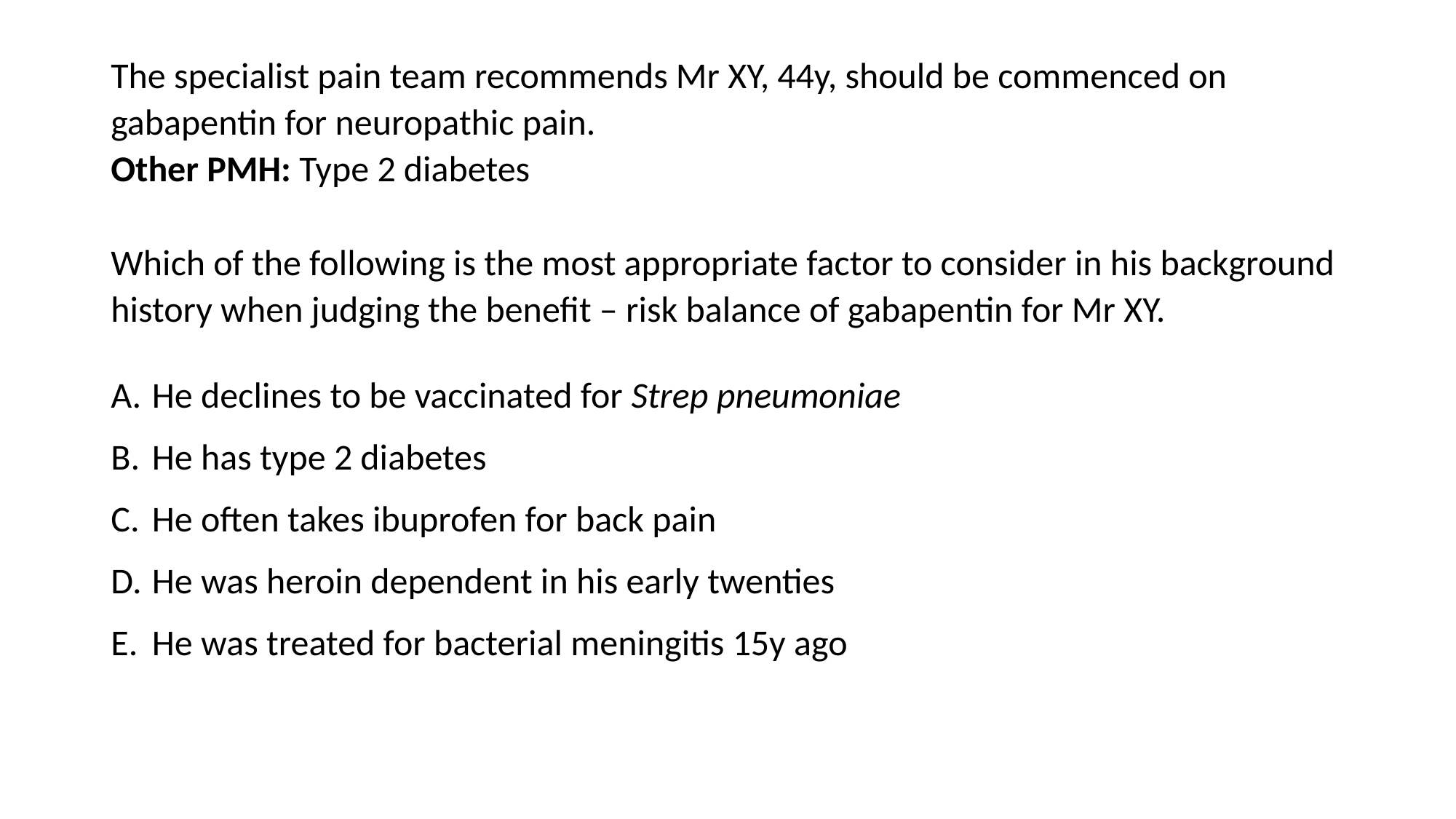

# The specialist pain team recommends Mr XY, 44y, should be commenced on gabapentin for neuropathic pain. Other PMH: Type 2 diabetes Which of the following is the most appropriate factor to consider in his background history when judging the benefit – risk balance of gabapentin for Mr XY.
He declines to be vaccinated for Strep pneumoniae
He has type 2 diabetes
He often takes ibuprofen for back pain
He was heroin dependent in his early twenties
He was treated for bacterial meningitis 15y ago